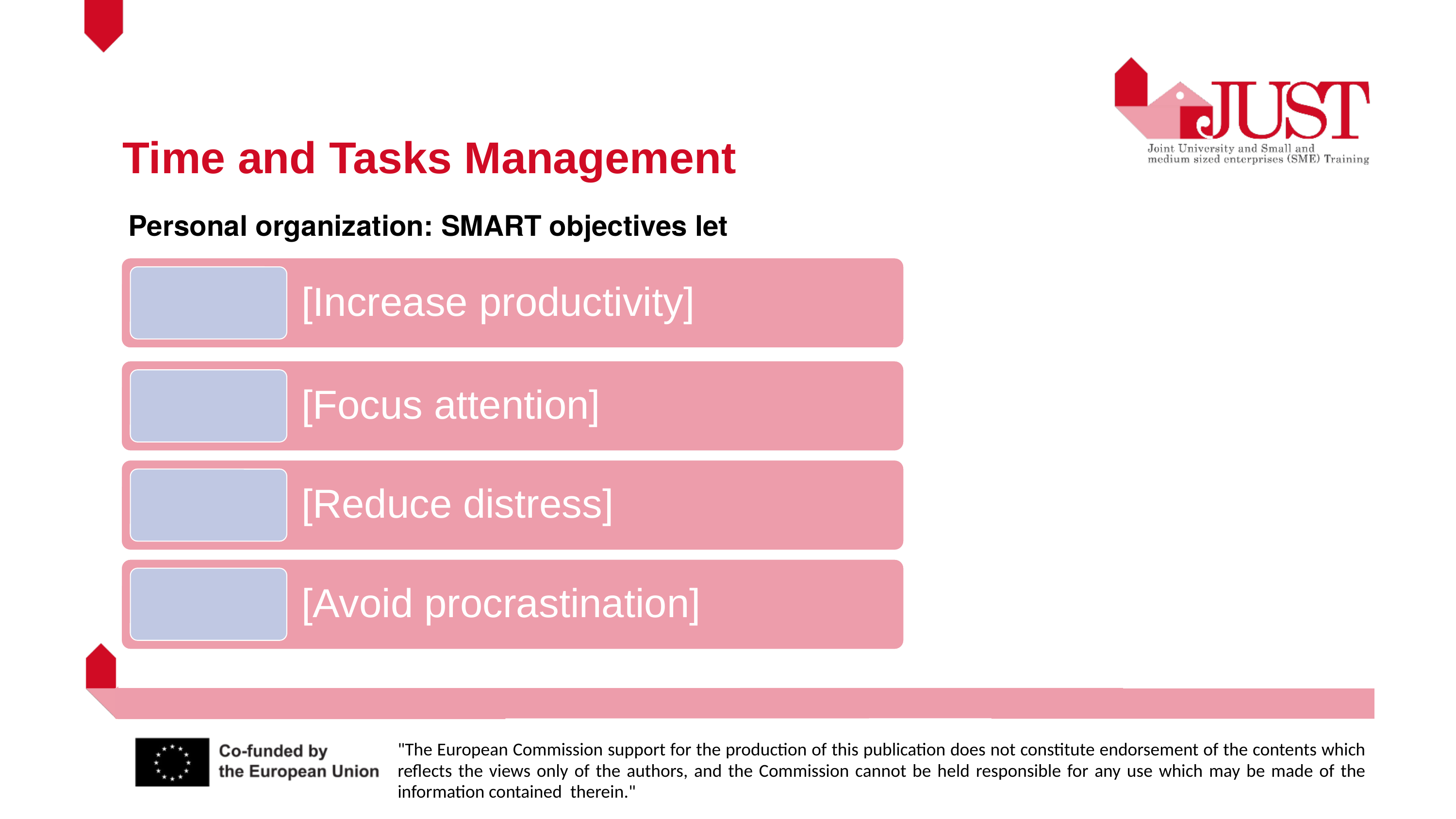

Time and Tasks Management
Personal organization: SMART objectives let
[Increase productivity]

[Focus attention]

[Reduce distress]

[Avoid procrastination]